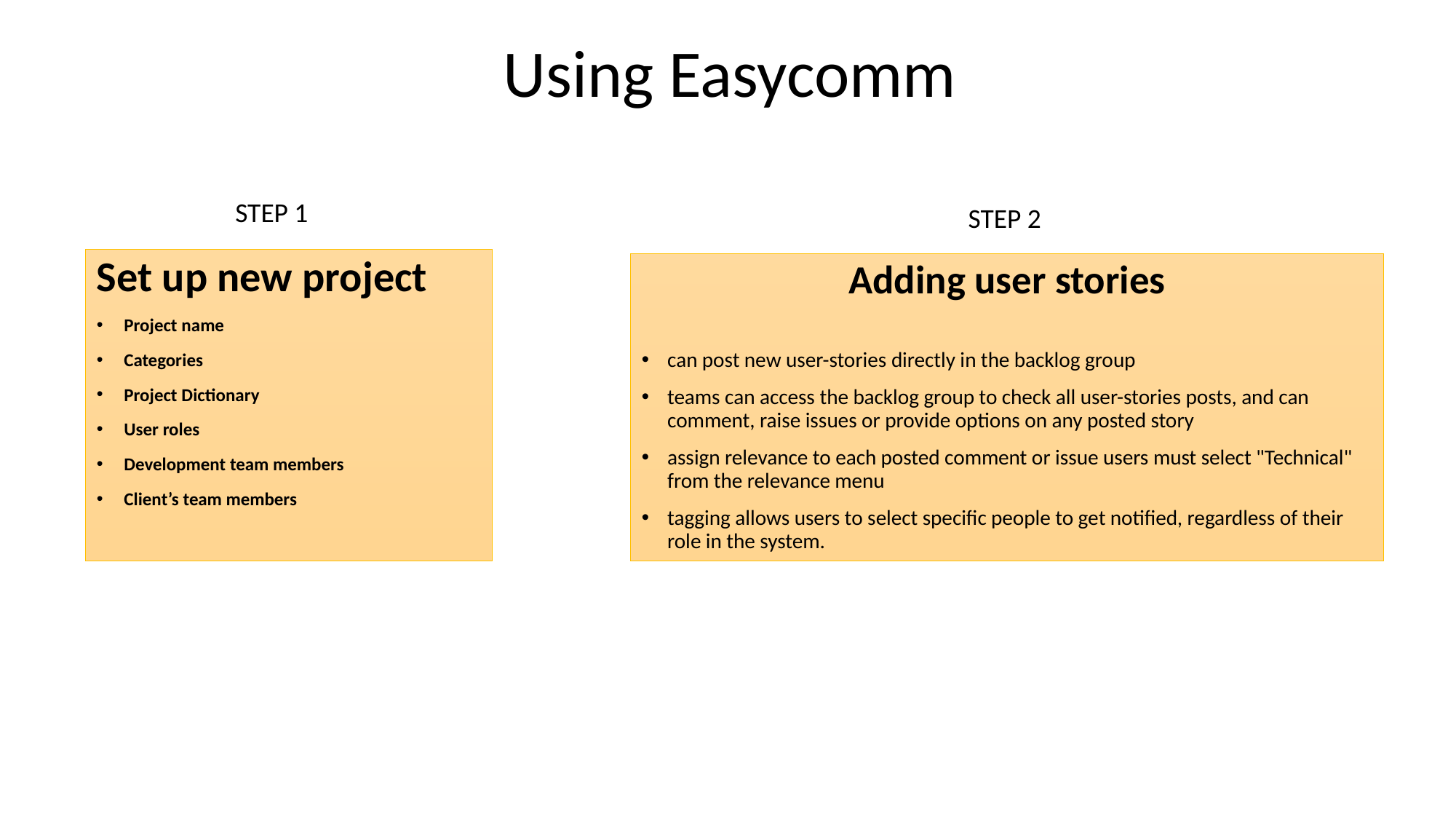

# Using Easycomm
STEP 1
STEP 2
Set up new project
Project name
Categories
Project Dictionary
User roles
Development team members
Client’s team members

Adding user stories

can post new user-stories directly in the backlog group
teams can access the backlog group to check all user-stories posts, and can comment, raise issues or provide options on any posted story
assign relevance to each posted comment or issue users must select "Technical" from the relevance menu
tagging allows users to select specific people to get notified, regardless of their role in the system.